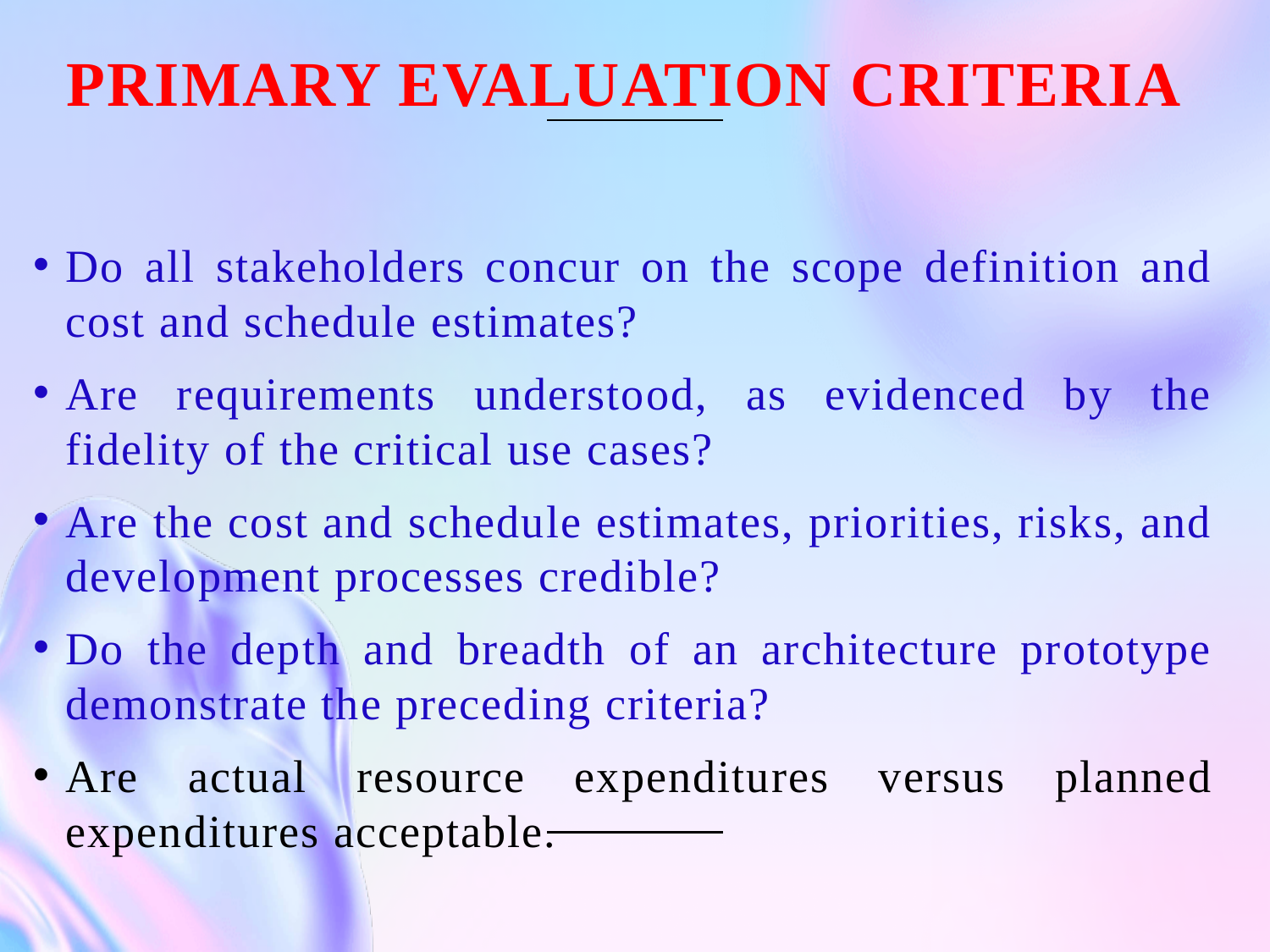

PRIMARY EVALUATION CRITERIA

Do all stakeholders concur on the scope definition and cost and schedule estimates?
Are requirements understood, as evidenced by the fidelity of the critical use cases?
Are the cost and schedule estimates, priorities, risks, and development processes credible?
Do the depth and breadth of an architecture prototype demonstrate the preceding criteria?
Are actual resource expenditures versus planned expenditures acceptable.